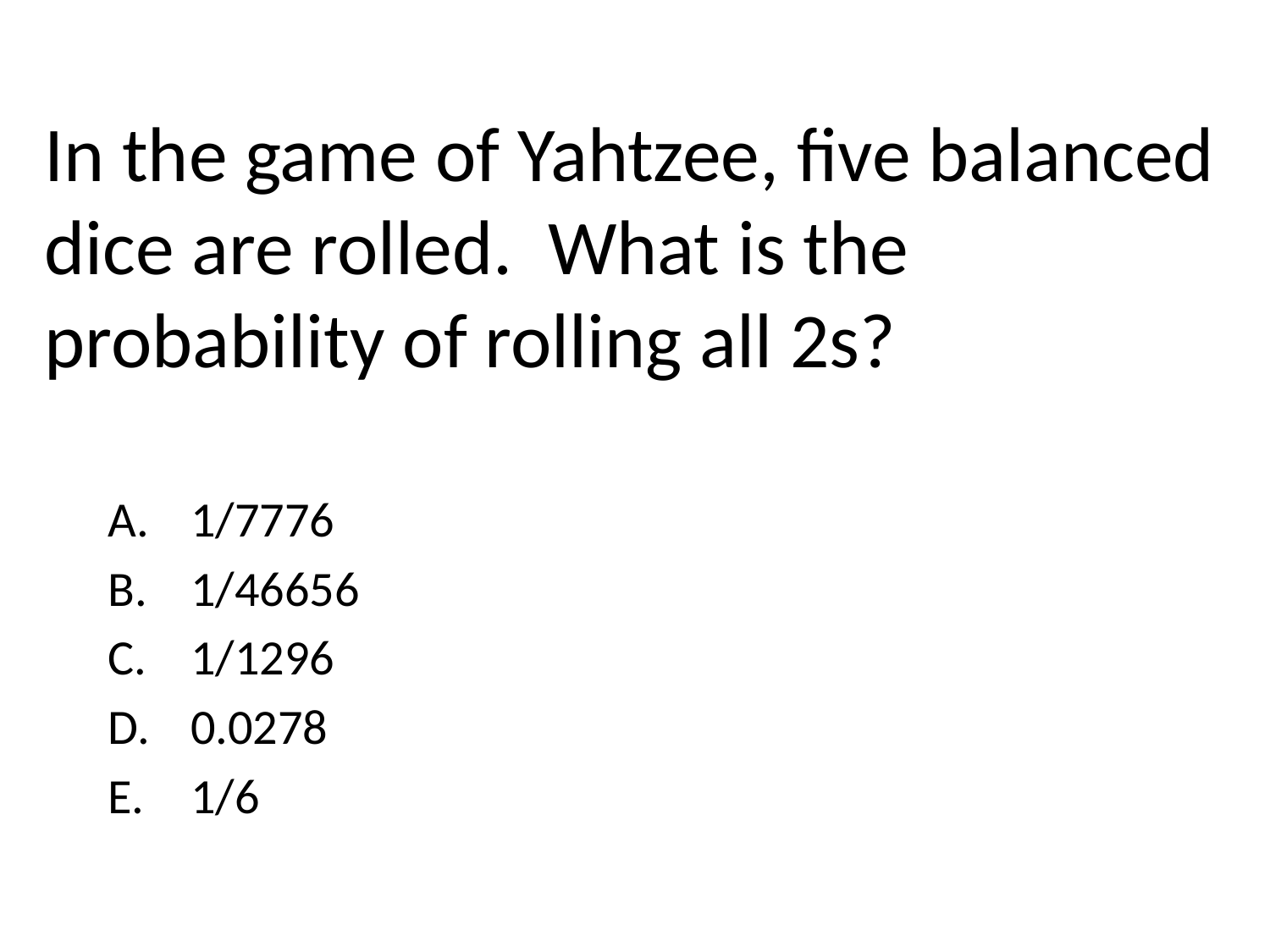

# In the game of Yahtzee, five balanced dice are rolled.  What is the probability of rolling all 2s?

 1/7776
 1/46656
 1/1296
 0.0278
 1/6